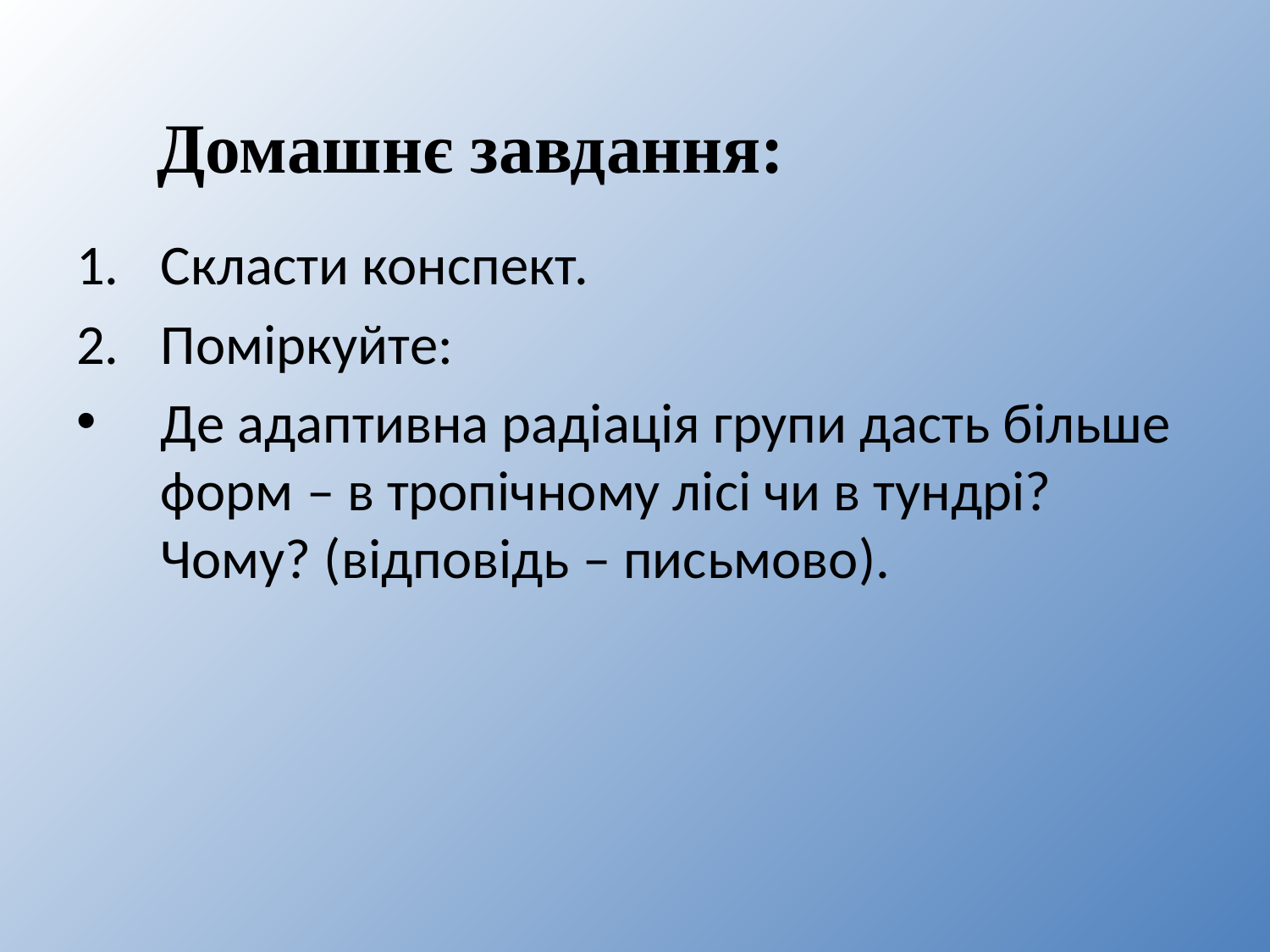

Домашнє завдання:
Скласти конспект.
Поміркуйте:
Де адаптивна радіація групи дасть більше форм – в тропічному лісі чи в тундрі? Чому? (відповідь – письмово).